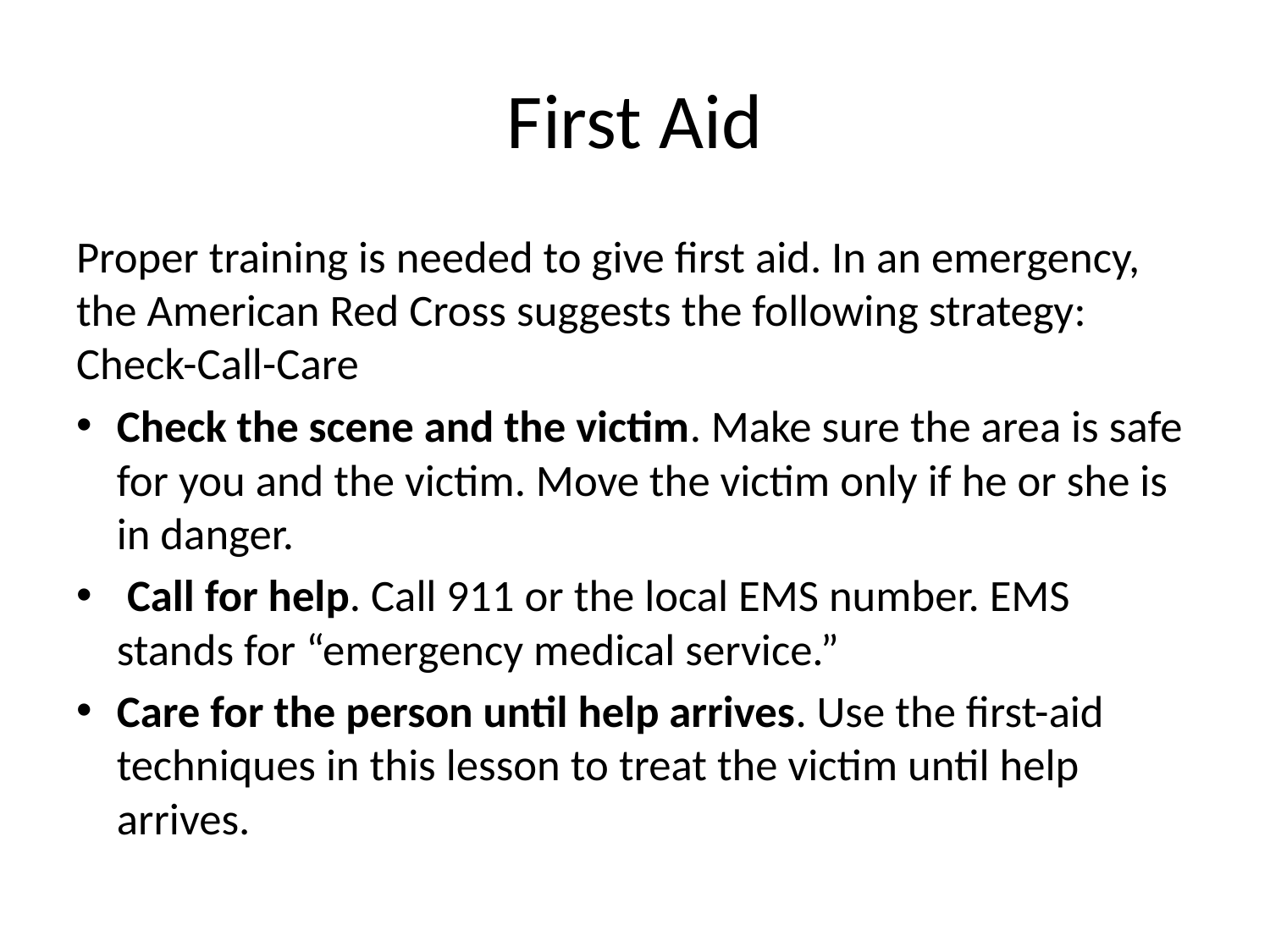

# First Aid
Proper training is needed to give first aid. In an emergency, the American Red Cross suggests the following strategy: Check-Call-Care
Check the scene and the victim. Make sure the area is safe for you and the victim. Move the victim only if he or she is in danger.
 Call for help. Call 911 or the local EMS number. EMS stands for “emergency medical service.”
Care for the person until help arrives. Use the first-aid techniques in this lesson to treat the victim until help arrives.